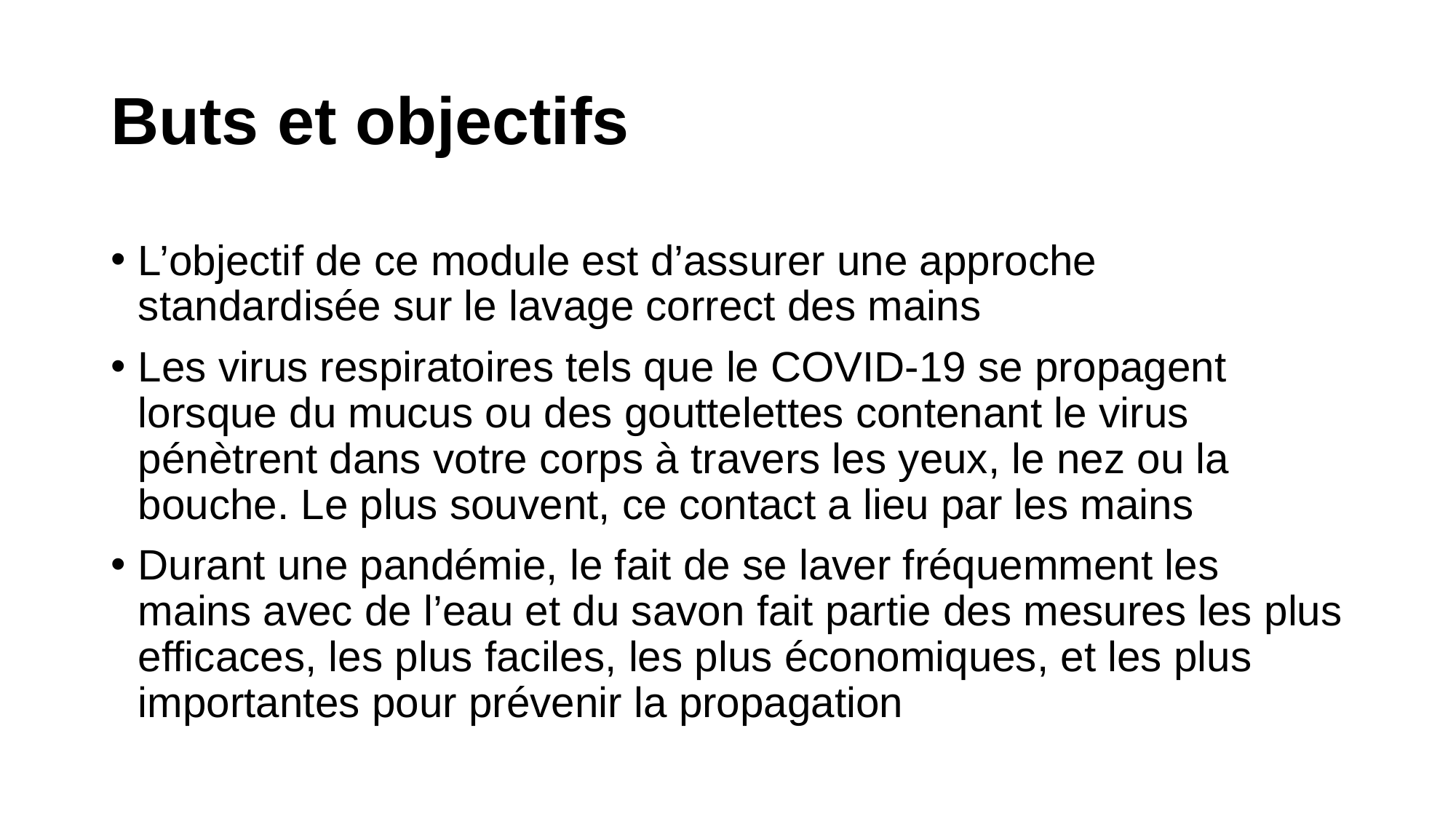

# Buts et objectifs

L’objectif de ce module est d’assurer une approche standardisée sur le lavage correct des mains
Les virus respiratoires tels que le COVID-19 se propagent lorsque du mucus ou des gouttelettes contenant le virus pénètrent dans votre corps à travers les yeux, le nez ou la bouche. Le plus souvent, ce contact a lieu par les mains
Durant une pandémie, le fait de se laver fréquemment les mains avec de l’eau et du savon fait partie des mesures les plus efficaces, les plus faciles, les plus économiques, et les plus importantes pour prévenir la propagation